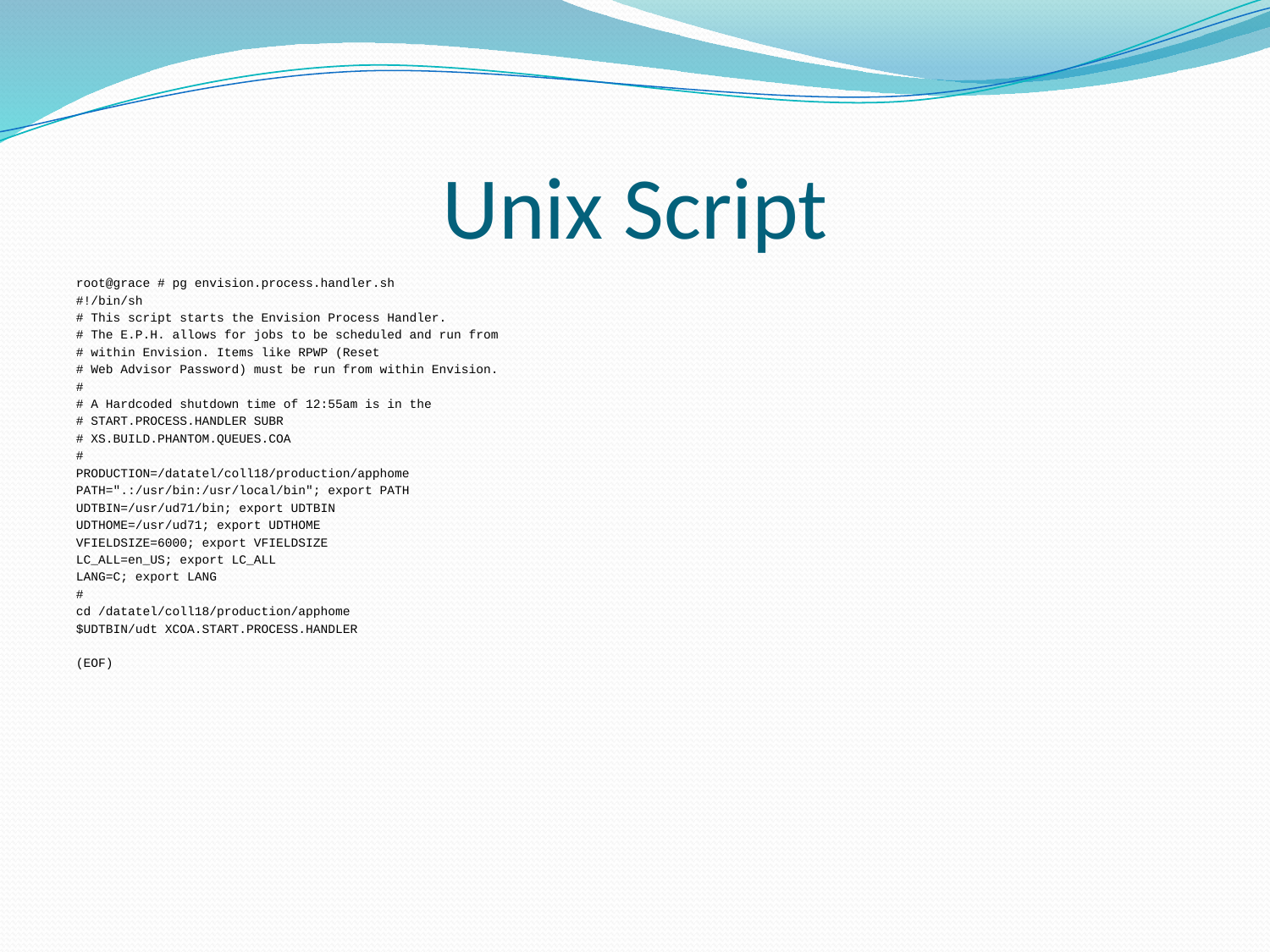

# Unix Script
root@grace # pg envision.process.handler.sh
#!/bin/sh
# This script starts the Envision Process Handler.
# The E.P.H. allows for jobs to be scheduled and run from
# within Envision. Items like RPWP (Reset
# Web Advisor Password) must be run from within Envision.
#
# A Hardcoded shutdown time of 12:55am is in the
# START.PROCESS.HANDLER SUBR
# XS.BUILD.PHANTOM.QUEUES.COA
#
PRODUCTION=/datatel/coll18/production/apphome
PATH=".:/usr/bin:/usr/local/bin"; export PATH
UDTBIN=/usr/ud71/bin; export UDTBIN
UDTHOME=/usr/ud71; export UDTHOME
VFIELDSIZE=6000; export VFIELDSIZE
LC_ALL=en_US; export LC_ALL
LANG=C; export LANG
#
cd /datatel/coll18/production/apphome
$UDTBIN/udt XCOA.START.PROCESS.HANDLER

(EOF)